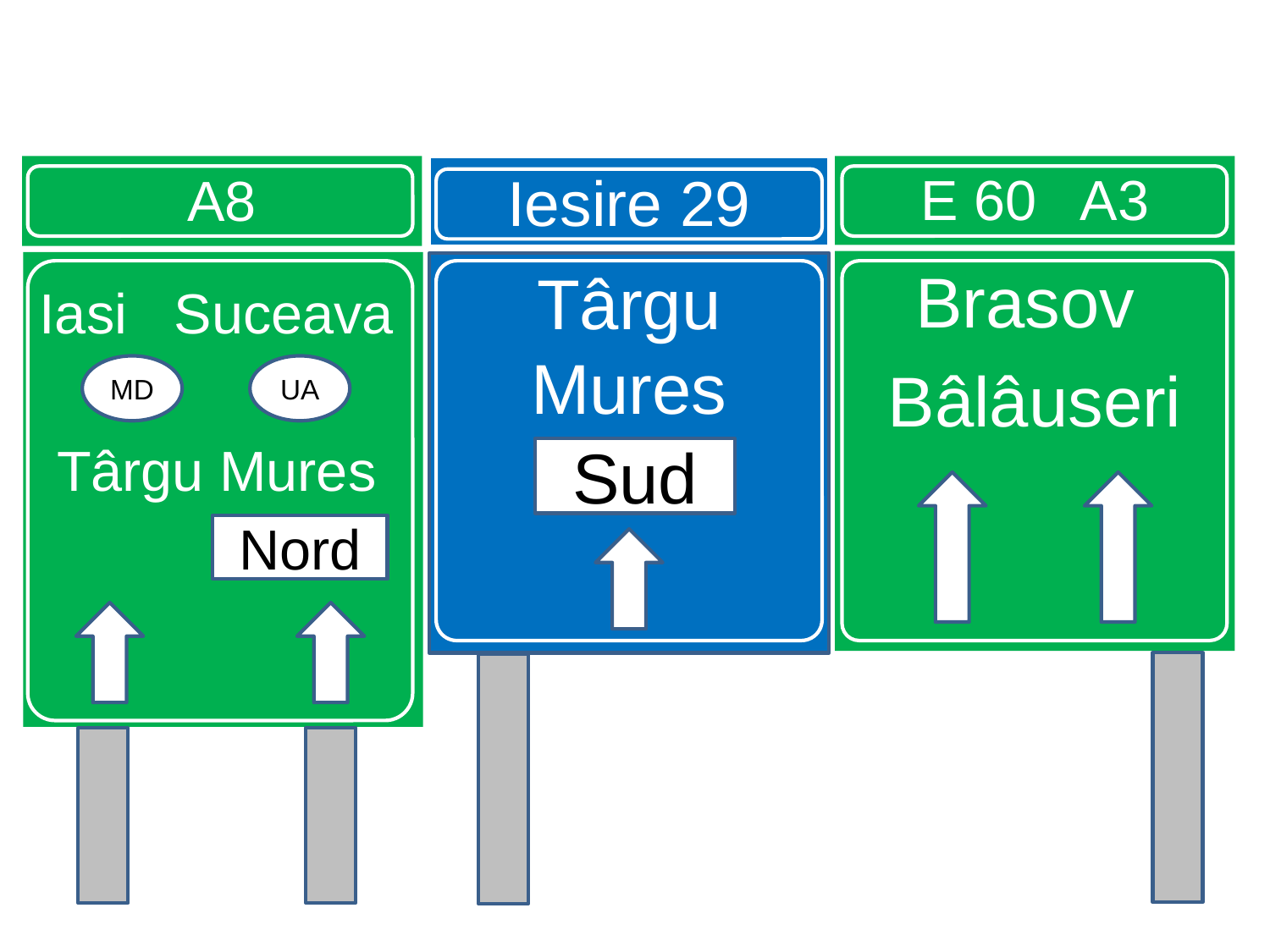

A8
Iesire 29
E 60   A3

Brasov
Bâlâuseri

Iasi   Suceava

 Târgu Mures

2000 m
Târgu Mures

MD
UA
Sud

Nord